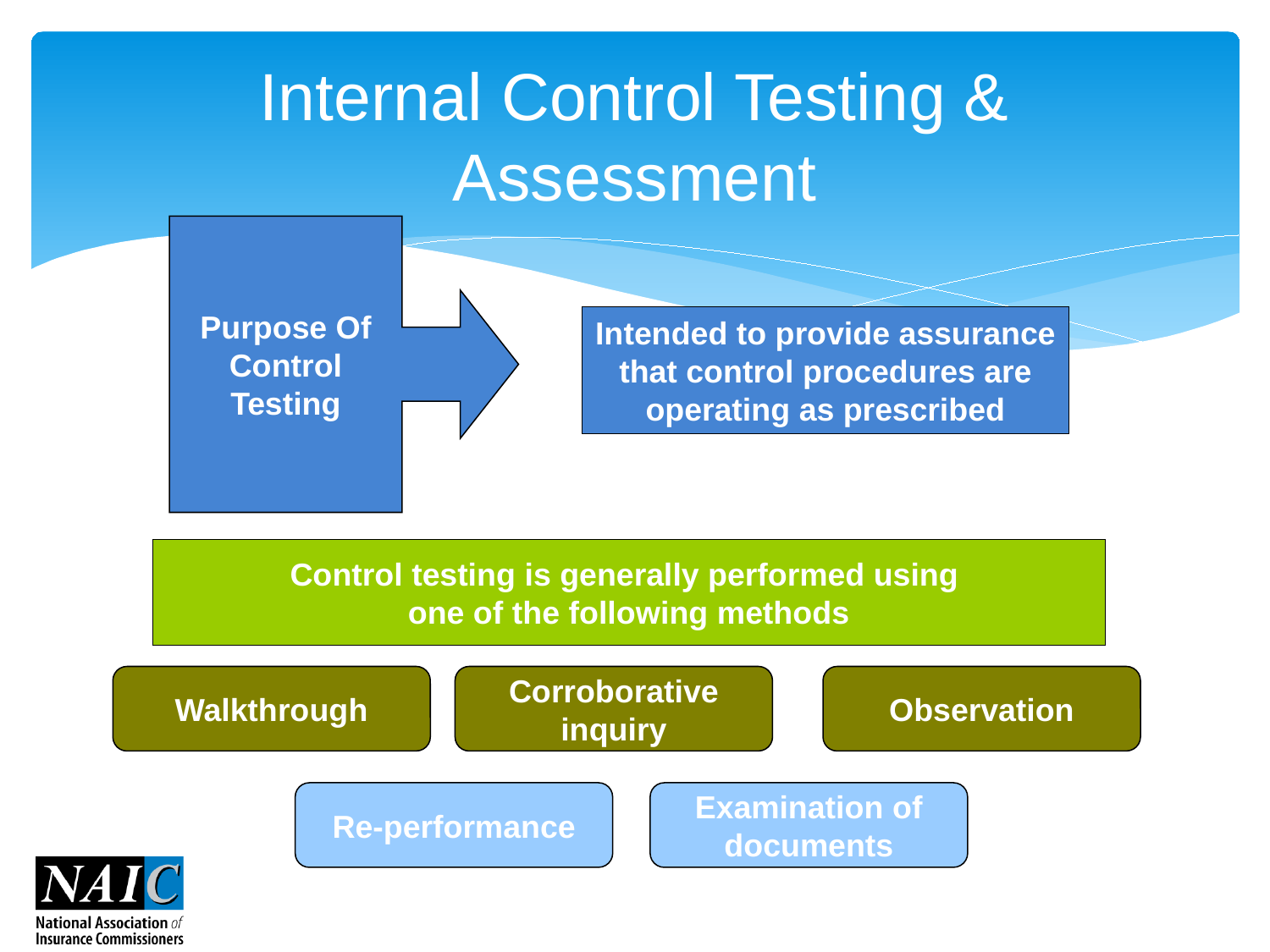

# Internal Control Testing & Assessment
Purpose Of
Control
Testing
Intended to provide assurance
that control procedures are
operating as prescribed
Control testing is generally performed using
one of the following methods
Walkthrough
Corroborative
inquiry
Observation
Re-performance
Examination of
documents